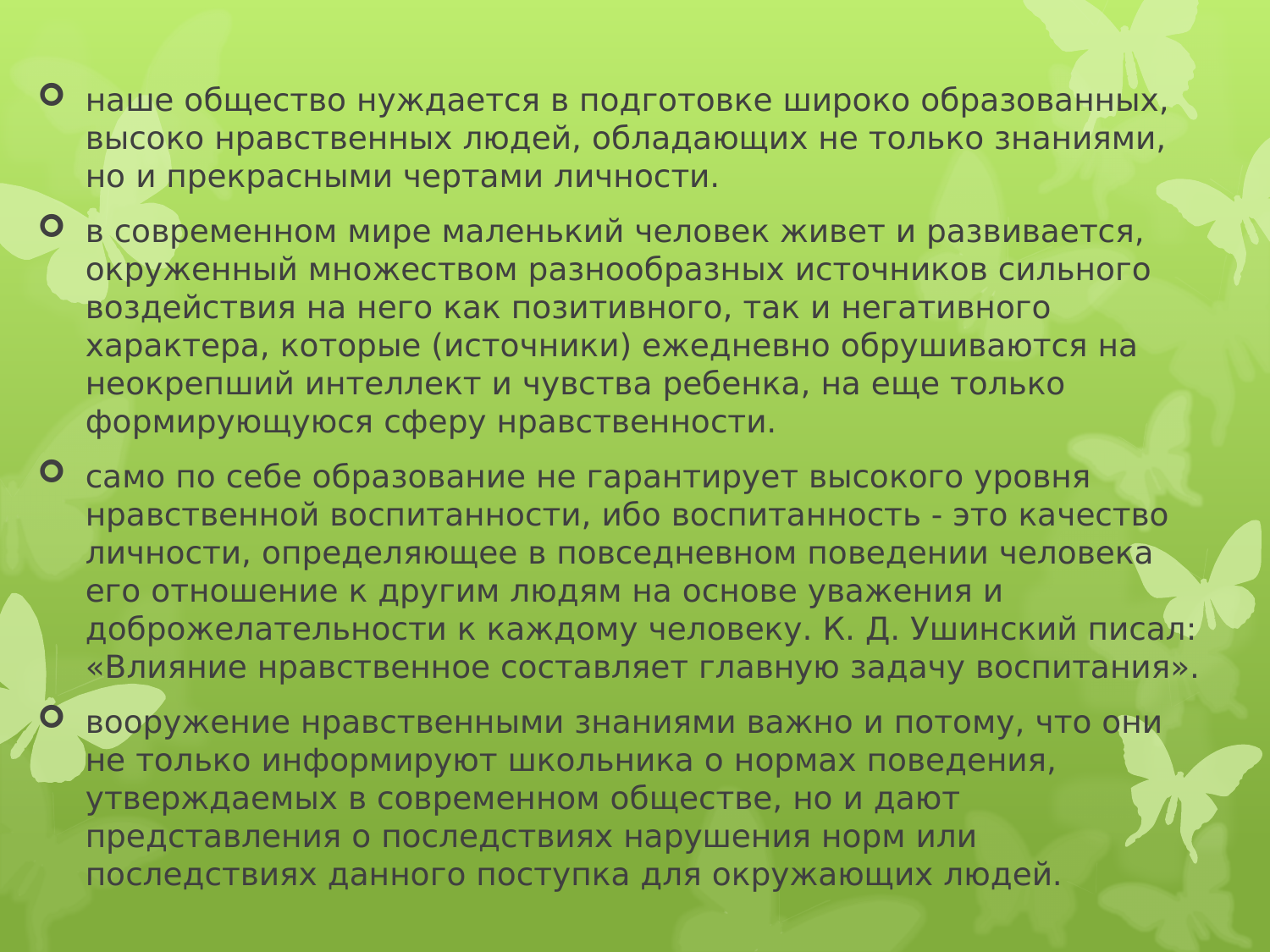

наше общество нуждается в подготовке широко образованных, высоко нравственных людей, обладающих не только знаниями, но и прекрасными чертами личности.
в современном мире маленький человек живет и развивается, окруженный множеством разнообразных источников сильного воздействия на него как позитивного, так и негативного характера, которые (источники) ежедневно обрушиваются на неокрепший интеллект и чувства ребенка, на еще только формирующуюся сферу нравственности.
само по себе образование не гарантирует высокого уровня нравственной воспитанности, ибо воспитанность - это качество личности, определяющее в повседневном поведении человека его отношение к другим людям на основе уважения и доброжелательности к каждому человеку. К. Д. Ушинский писал: «Влияние нравственное составляет главную задачу воспитания».
вооружение нравственными знаниями важно и потому, что они не только информируют школьника о нормах поведения, утверждаемых в современном обществе, но и дают представления о последствиях нарушения норм или последствиях данного поступка для окружающих людей.
#